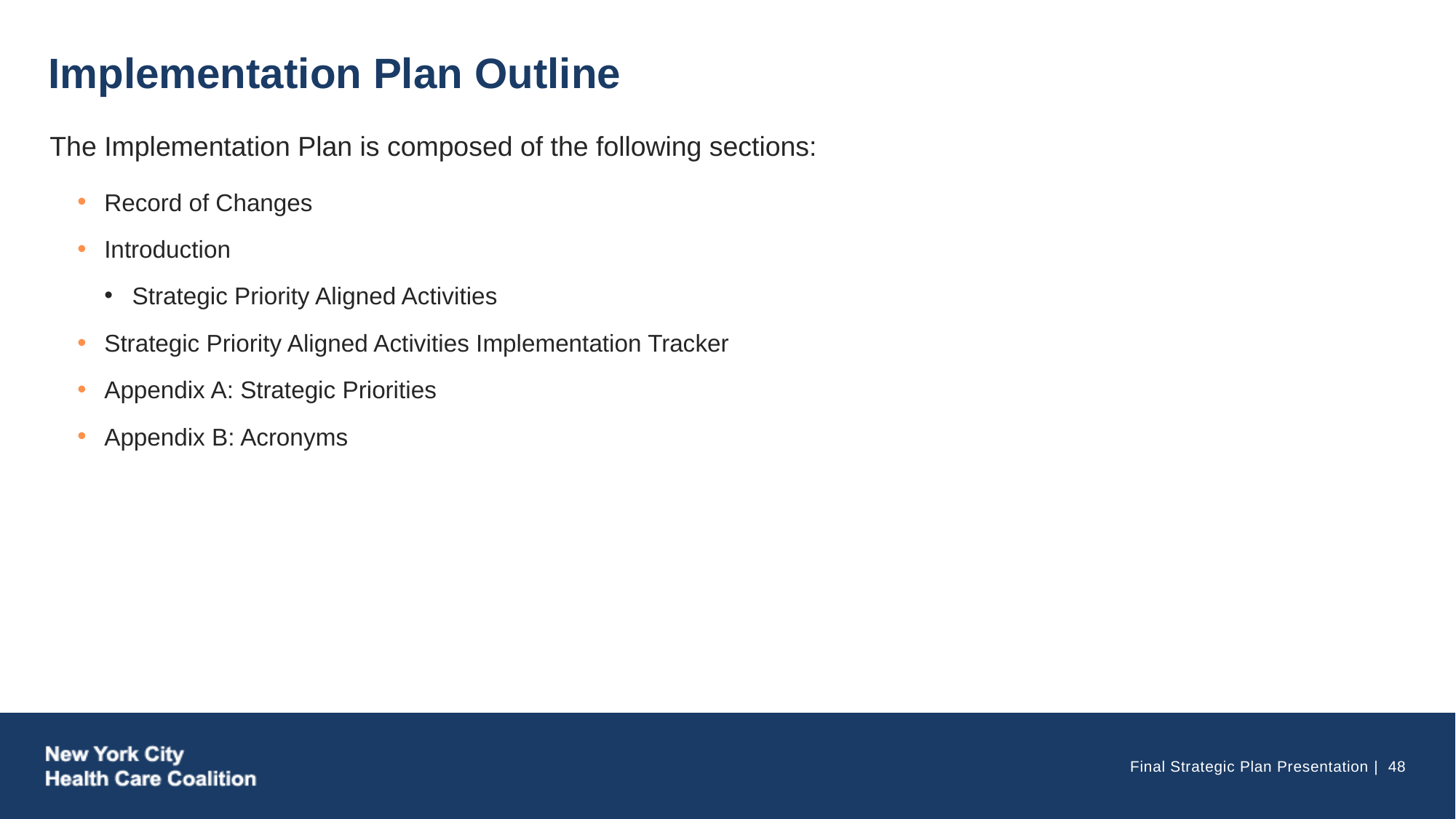

# Implementation Plan Outline
The Implementation Plan is composed of the following sections:
Record of Changes
Introduction
Strategic Priority Aligned Activities
Strategic Priority Aligned Activities Implementation Tracker
Appendix A: Strategic Priorities
Appendix B: Acronyms

Final Strategic Plan Presentation |  48